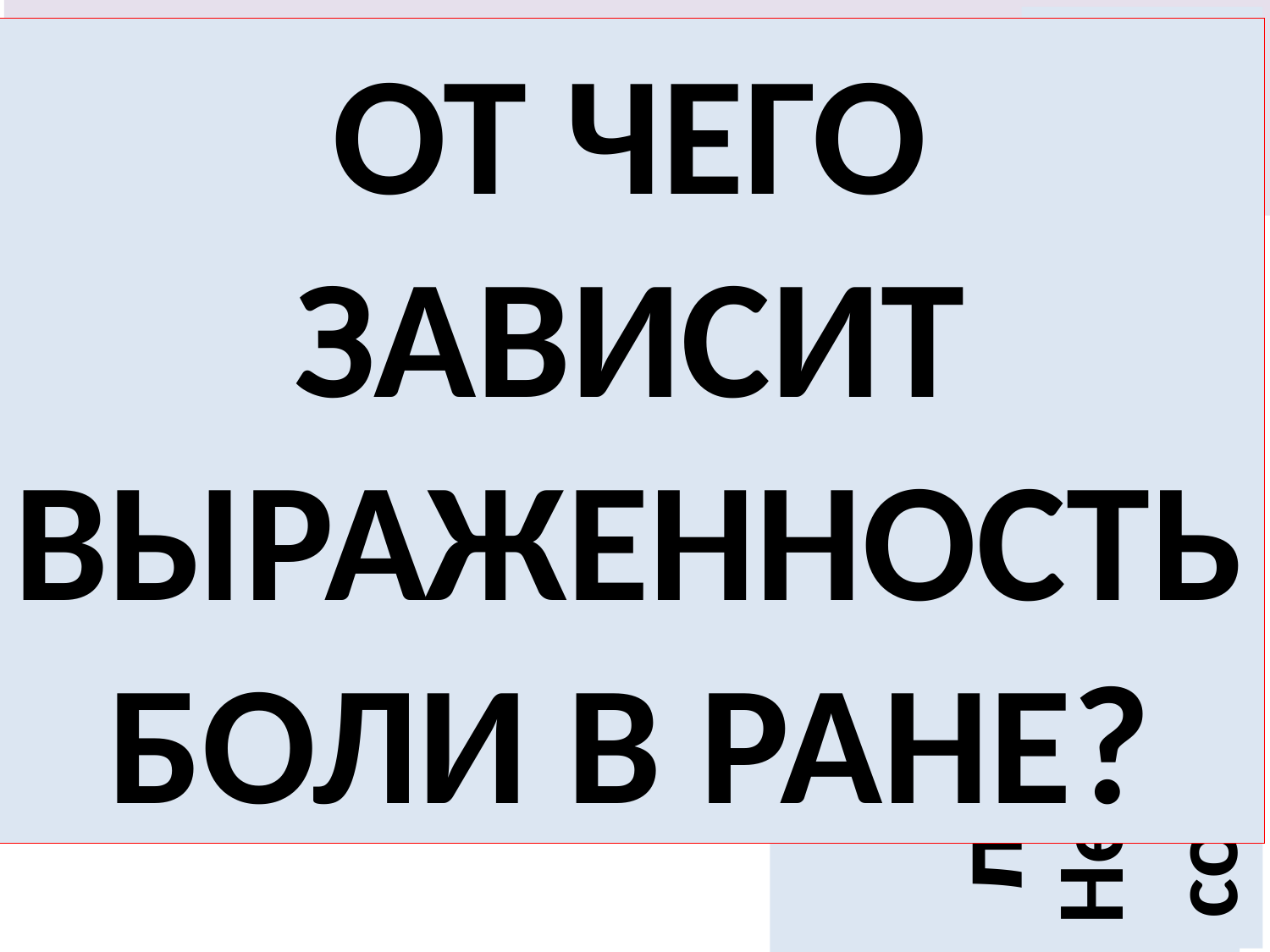

ПОВРЕЖДЕНИЯ КРУПНЫХ НЕРВОВ
ОТ ЧЕГО ЗАВИСИТ ВЫРАЖЕННОСТЬ БОЛИ В РАНЕ?
Характера ранящего  оружия
ОТ ЗОНЫ ЛОКАЛИЗАЦИИ РАНЫ
Нервно-психического состояния организма